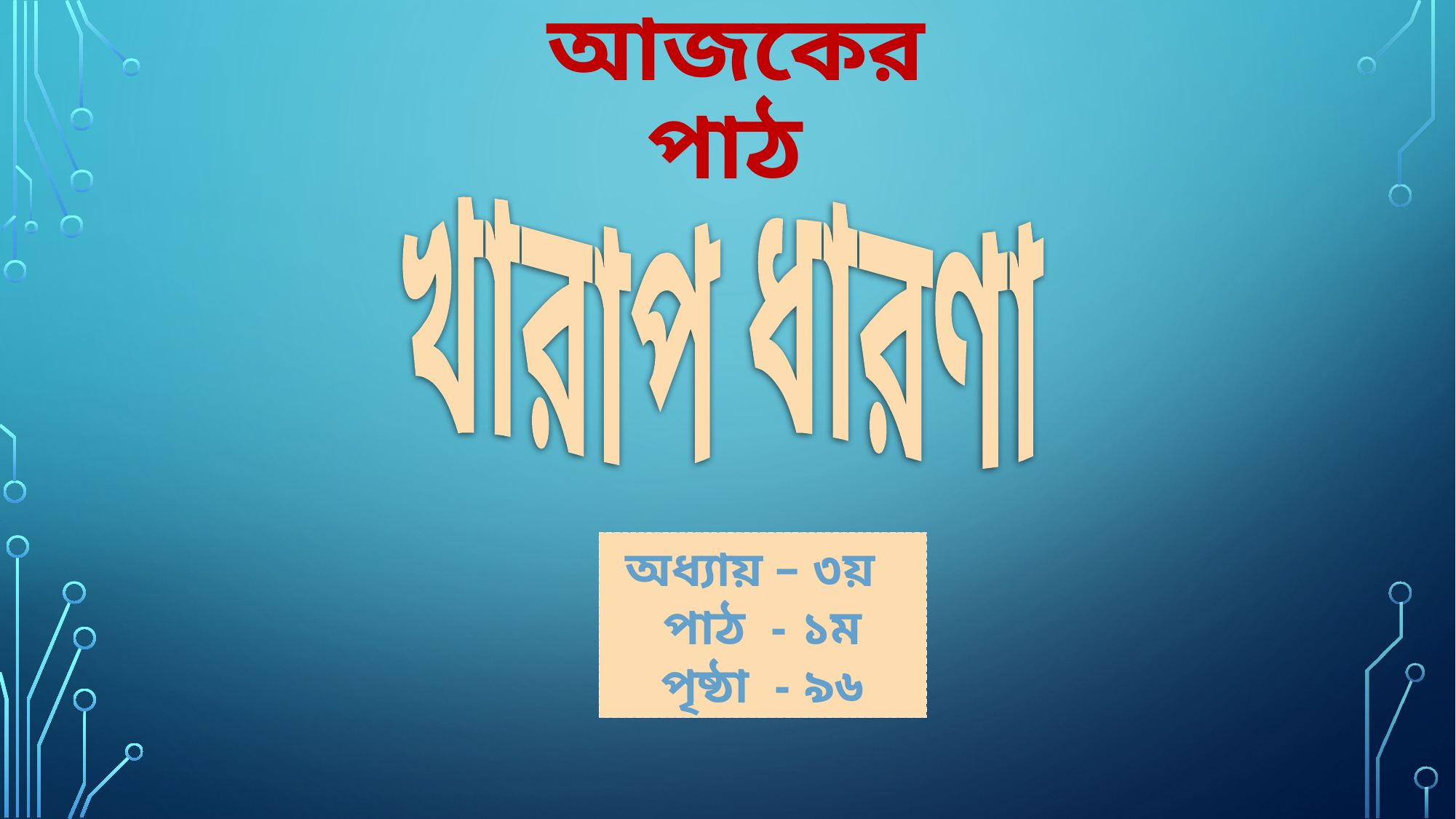

# আজকের পাঠ
খারাপ ধারণা
অধ্যায় – ৩য়
পাঠ  - ১ম
পৃষ্ঠা  - ৯৬